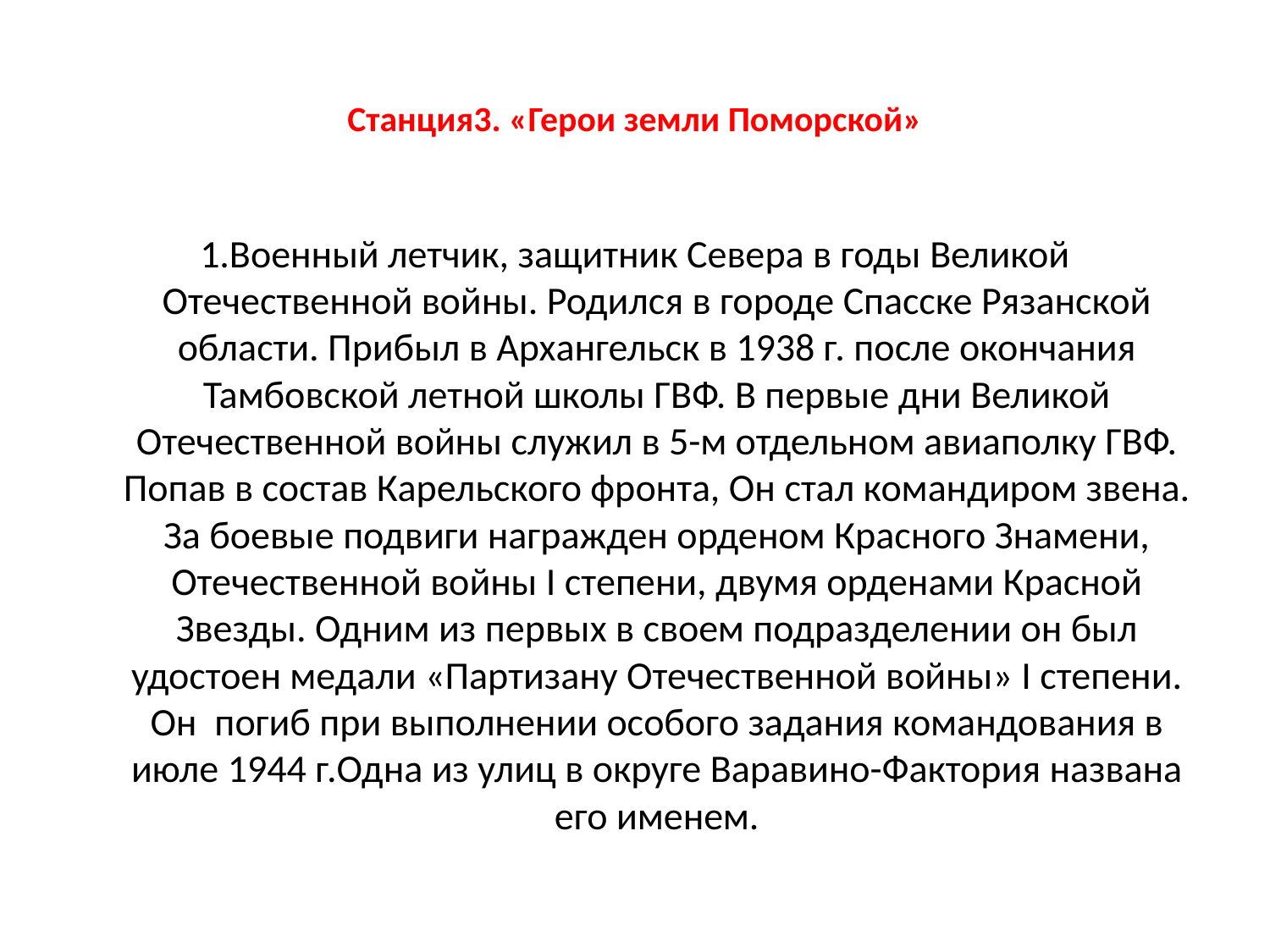

# Станция3. «Герои земли Поморской»
1.Военный летчик, защитник Севера в годы Великой Отечественной войны. Родился в городе Спасске Рязанской области. Прибыл в Архангельск в 1938 г. после окончания Тамбовской летной школы ГВФ. В первые дни Великой Отечественной войны служил в 5-м отдельном авиаполку ГВФ. Попав в состав Карельского фронта, Он стал командиром звена. За боевые подвиги награжден орденом Красного Знамени, Отечественной войны I степени, двумя орденами Красной Звезды. Одним из первых в своем подразделении он был удостоен медали «Партизану Отечественной войны» I степени. Он  погиб при выполнении особого задания командования в июле 1944 г.Одна из улиц в округе Варавино-Фактория названа его именем.